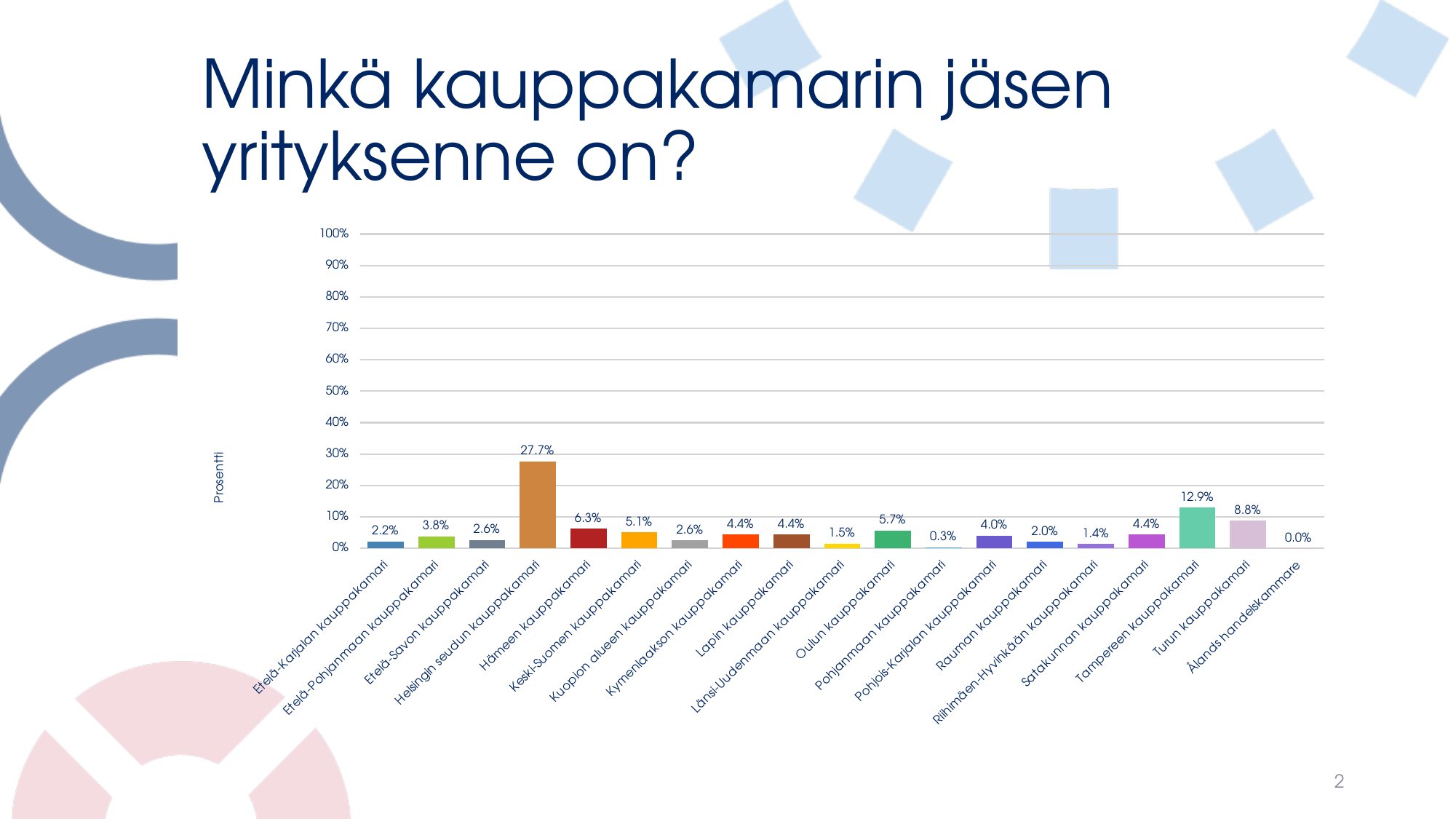

# Minkä kauppakamarin jäsen yrityksenne on?

### Chart

| Category | Minkä kauppakamarin jäsen yrityksenne on? |
|---|---|
| Etelä-Karjalan kauppakamari | 0.021919879062736205 |
| Etelä-Pohjanmaan kauppakamari | 0.03779289493575208 |
| Etelä-Savon kauppakamari | 0.026455026455026454 |
| Helsingin seudun kauppakamari | 0.2766439909297052 |
| Hämeen kauppakamari | 0.06273620559334846 |
| Keski-Suomen kauppakamari | 0.05139833711262283 |
| Kuopion alueen kauppakamari | 0.025699168556311415 |
| Kymenlaakson kauppakamari | 0.04383975812547241 |
| Lapin kauppakamari | 0.04383975812547241 |
| Länsi-Uudenmaan kauppakamari | 0.015117157974300832 |
| Oulun kauppakamari | 0.05668934240362812 |
| Pohjanmaan kauppakamari | 0.0030234315948601664 |
| Pohjois-Karjalan kauppakamari | 0.0400604686318972 |
| Rauman kauppakamari | 0.02040816326530612 |
| Riihimäen-Hyvinkään kauppakamari | 0.013605442176870748 |
| Satakunnan kauppakamari | 0.04383975812547241 |
| Tampereen kauppakamari | 0.1292517006802721 |
| Turun kauppakamari | 0.08767951625094482 |
| Ålands handelskammare | 0.0 |
2